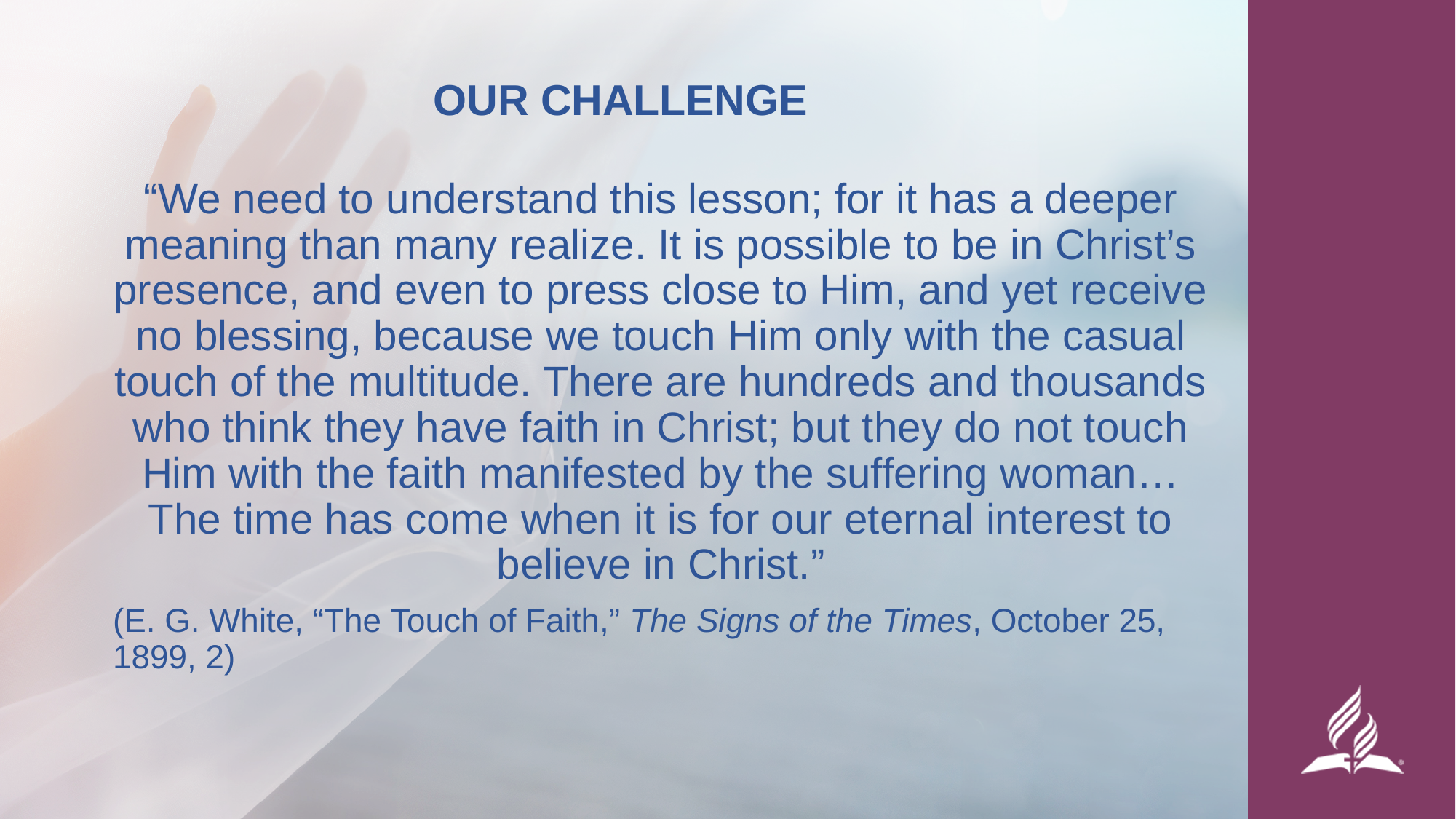

# OUR CHALLENGE
“We need to understand this lesson; for it has a deeper meaning than many realize. It is possible to be in Christ’s presence, and even to press close to Him, and yet receive no blessing, because we touch Him only with the casual touch of the multitude. There are hundreds and thousands who think they have faith in Christ; but they do not touch Him with the faith manifested by the suffering woman… The time has come when it is for our eternal interest to believe in Christ.”
(E. G. White, “The Touch of Faith,” The Signs of the Times, October 25, 1899, 2)